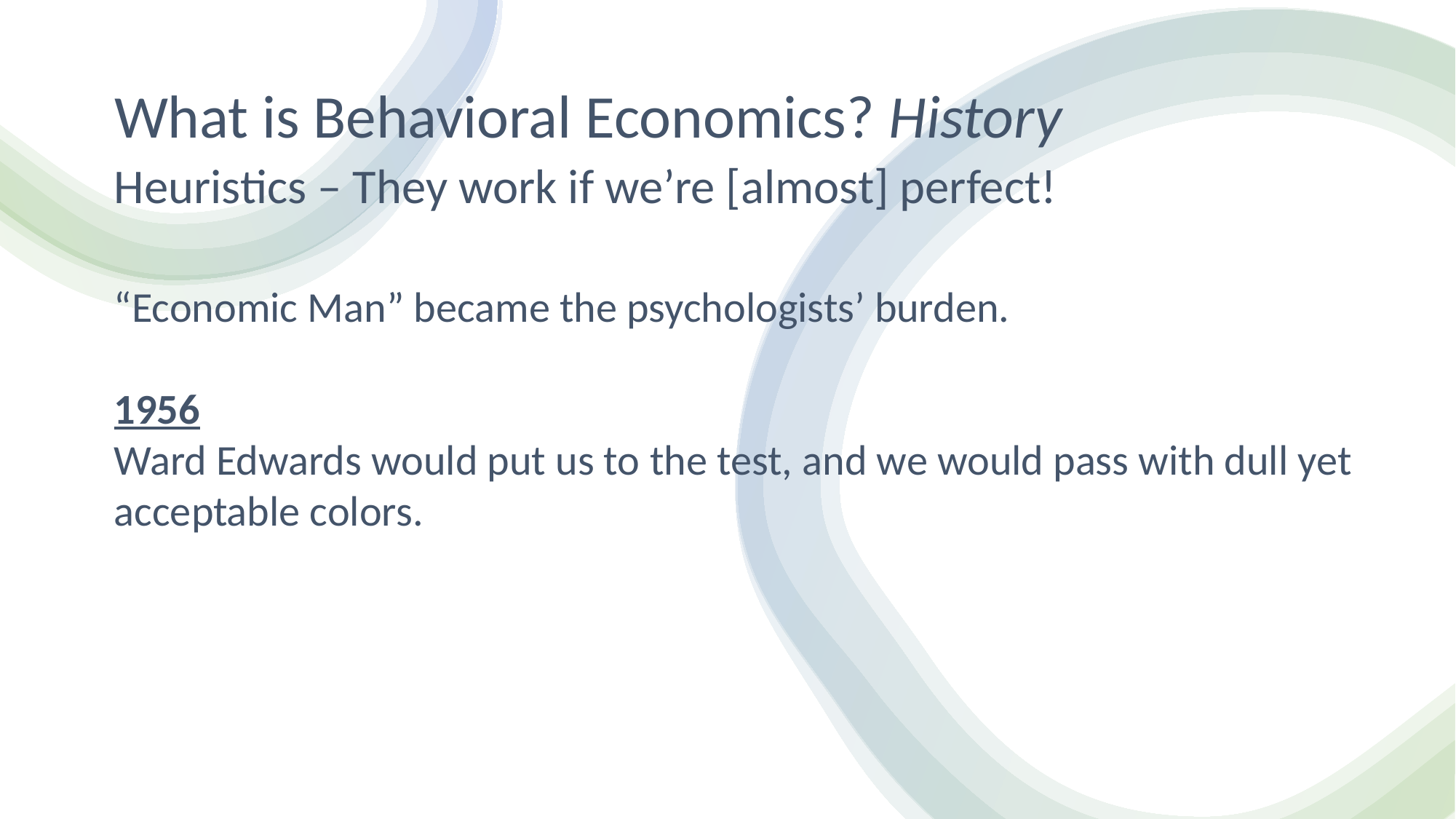

# What is Behavioral Economics? History
Heuristics – They work if we’re [almost] perfect!
“Economic Man” became the psychologists’ burden.

1956
Ward Edwards would put us to the test, and we would pass with dull yet acceptable colors.